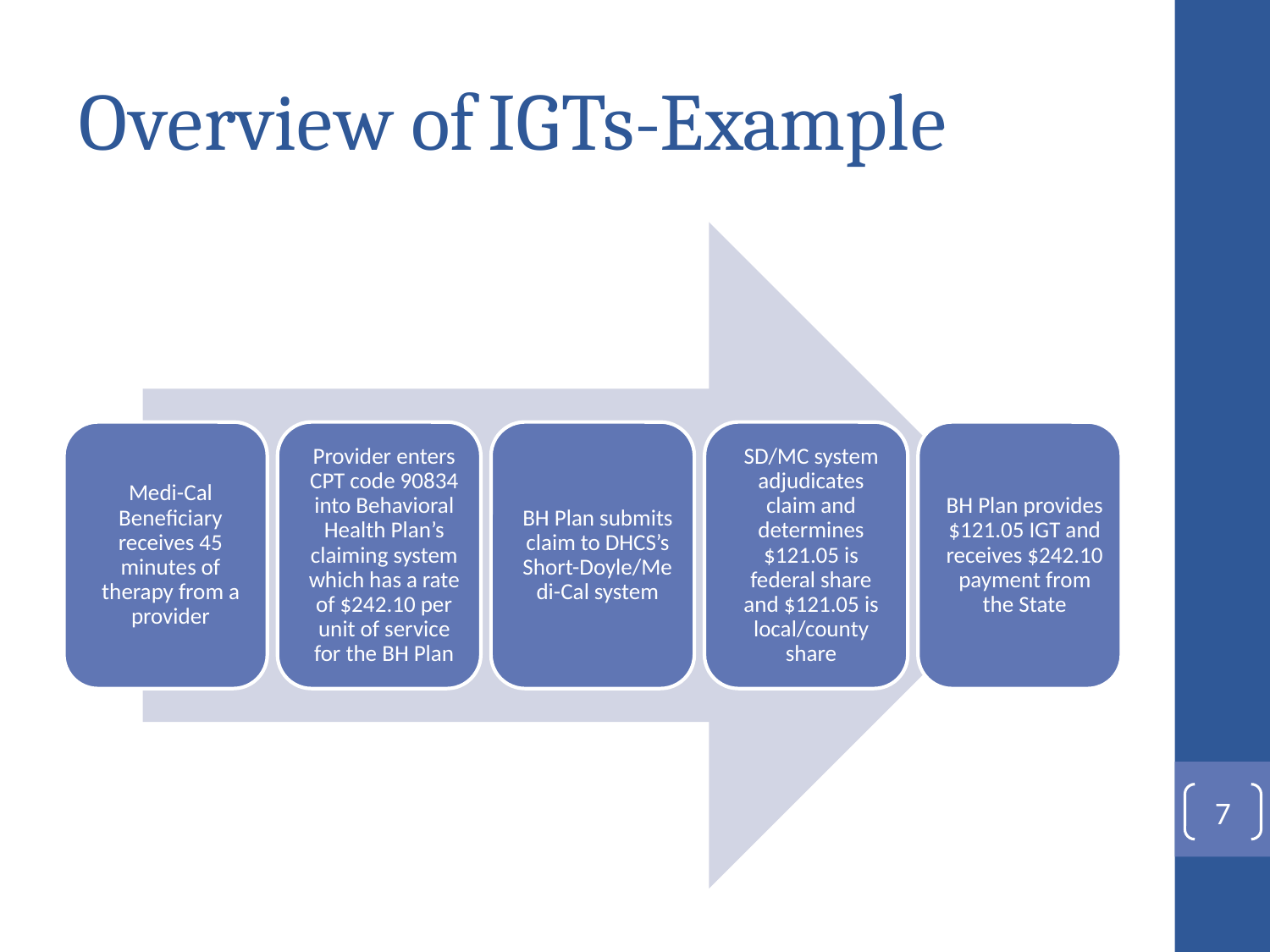

# Overview of IGTs-Example
Medi-Cal Beneficiary receives 45 minutes of therapy from a provider
Provider enters CPT code 90834 into Behavioral Health Plan’s claiming system which has a rate of $242.10 per unit of service for the BH Plan
BH Plan submits claim to DHCS’s Short-Doyle/Medi-Cal system
SD/MC system adjudicates claim and determines $121.05 is federal share and $121.05 is local/county share
BH Plan provides $121.05 IGT and receives $242.10 payment from the State
7